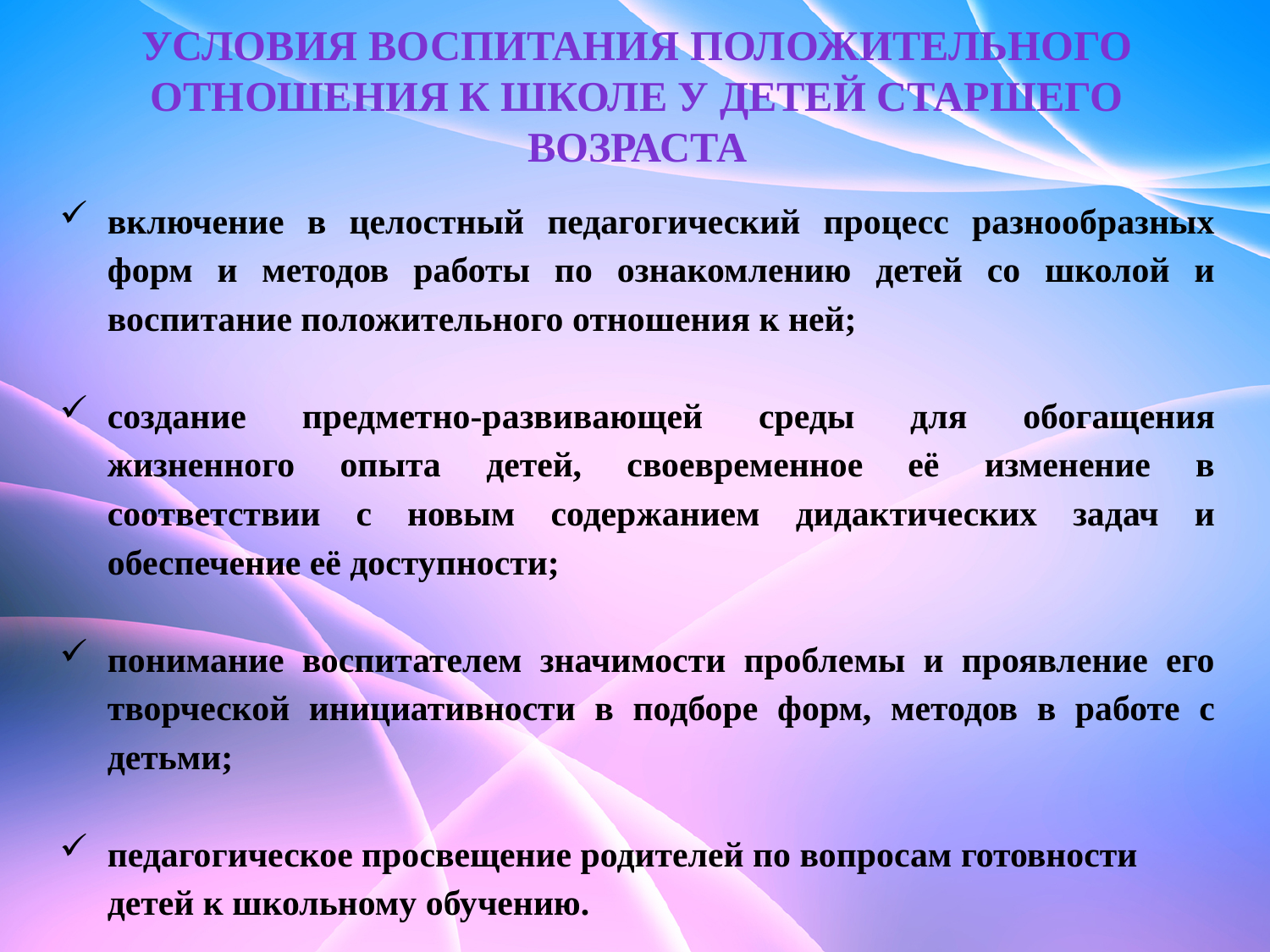

# Условия воспитания положительного отношения к школе у детей старшего возраста
включение в целостный педагогический процесс разнообразных форм и методов работы по ознакомлению детей со школой и воспитание положительного отношения к ней;

создание предметно-развивающей среды для обогащения жизненного опыта детей, своевременное её изменение в соответствии с новым содержанием дидактических задач и обеспечение её доступности;

понимание воспитателем значимости проблемы и проявление его творческой инициативности в подборе форм, методов в работе с детьми;

педагогическое просвещение родителей по вопросам готовности детей к школьному обучению.